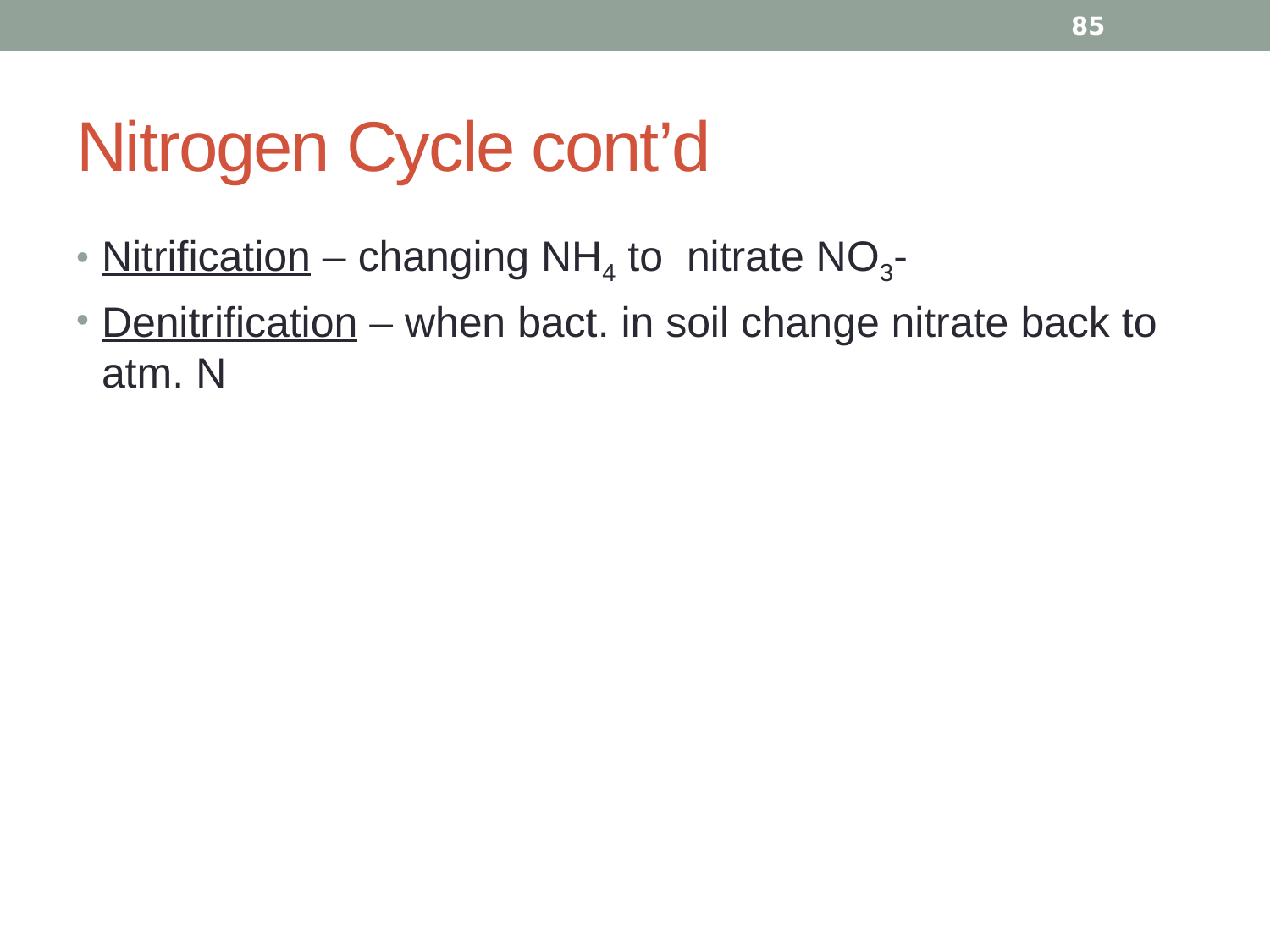

85
# Nitrogen Cycle cont’d
Nitrification – changing NH4 to  nitrate NO3-
Denitrification – when bact. in soil change nitrate back to atm. N